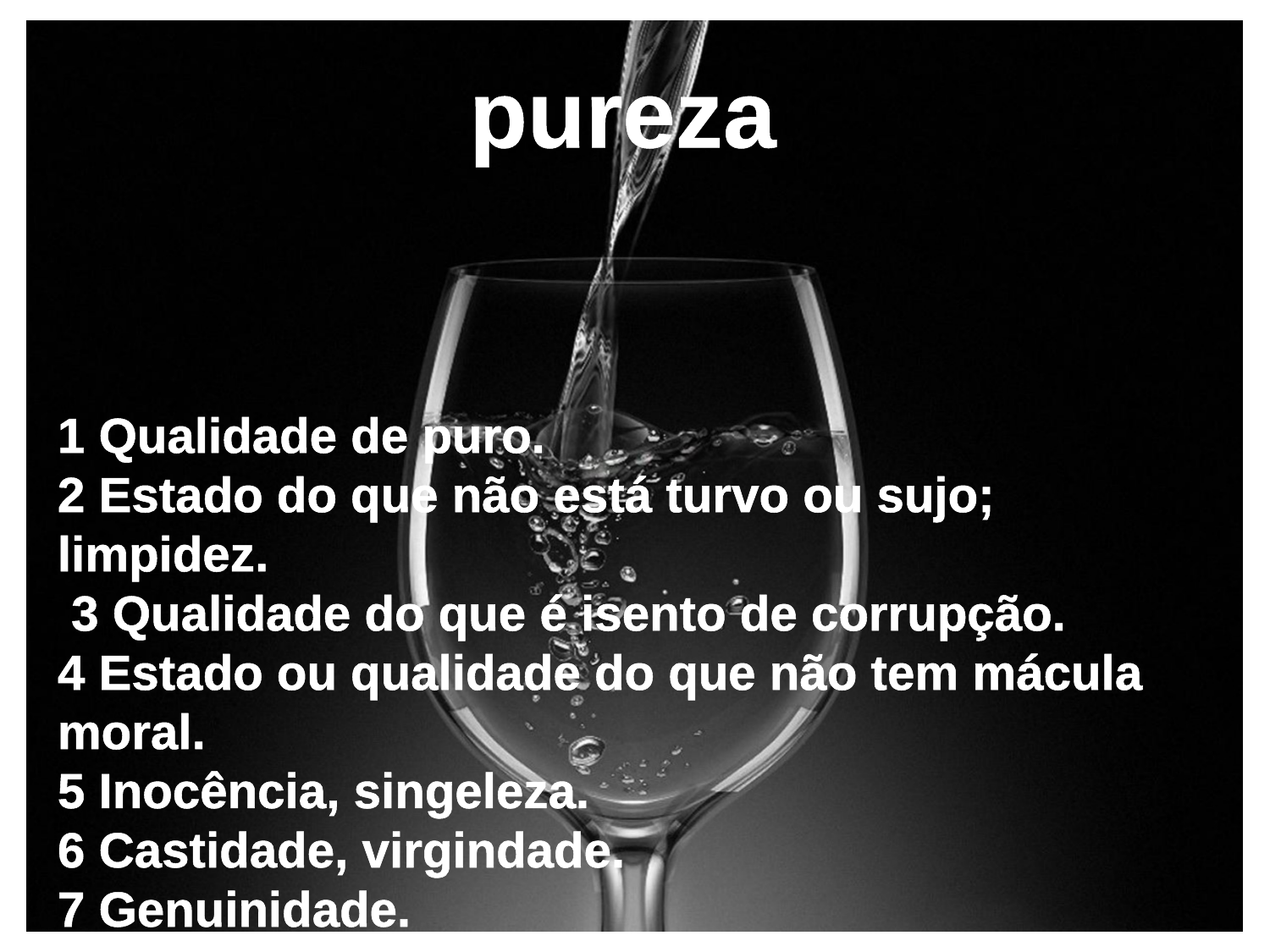

pureza

1 Qualidade de puro.
2 Estado do que não está turvo ou sujo; limpidez.
 3 Qualidade do que é isento de corrupção.
4 Estado ou qualidade do que não tem mácula moral.
5 Inocência, singeleza.
6 Castidade, virgindade.
7 Genuinidade.